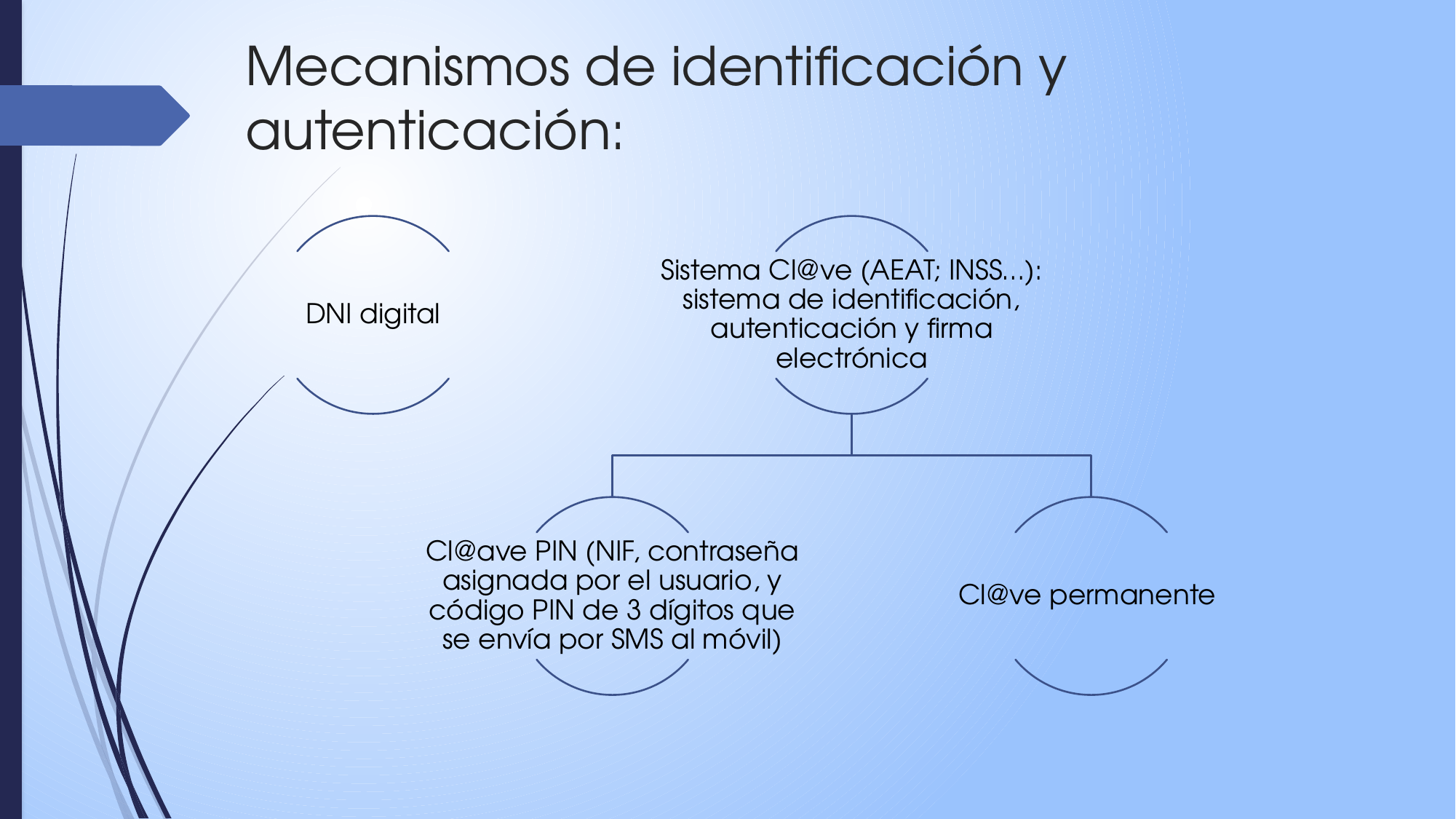

# Mecanismos de identificación y autenticación:
DNI digital
Sistema Cl@ve (AEAT; INSS…): sistema de identificación, autenticación y firma electrónica
Cl@ave PIN (NIF, contraseña asignada por el usuario, y código PIN de 3 dígitos que se envía por SMS al móvil)
Cl@ve permanente